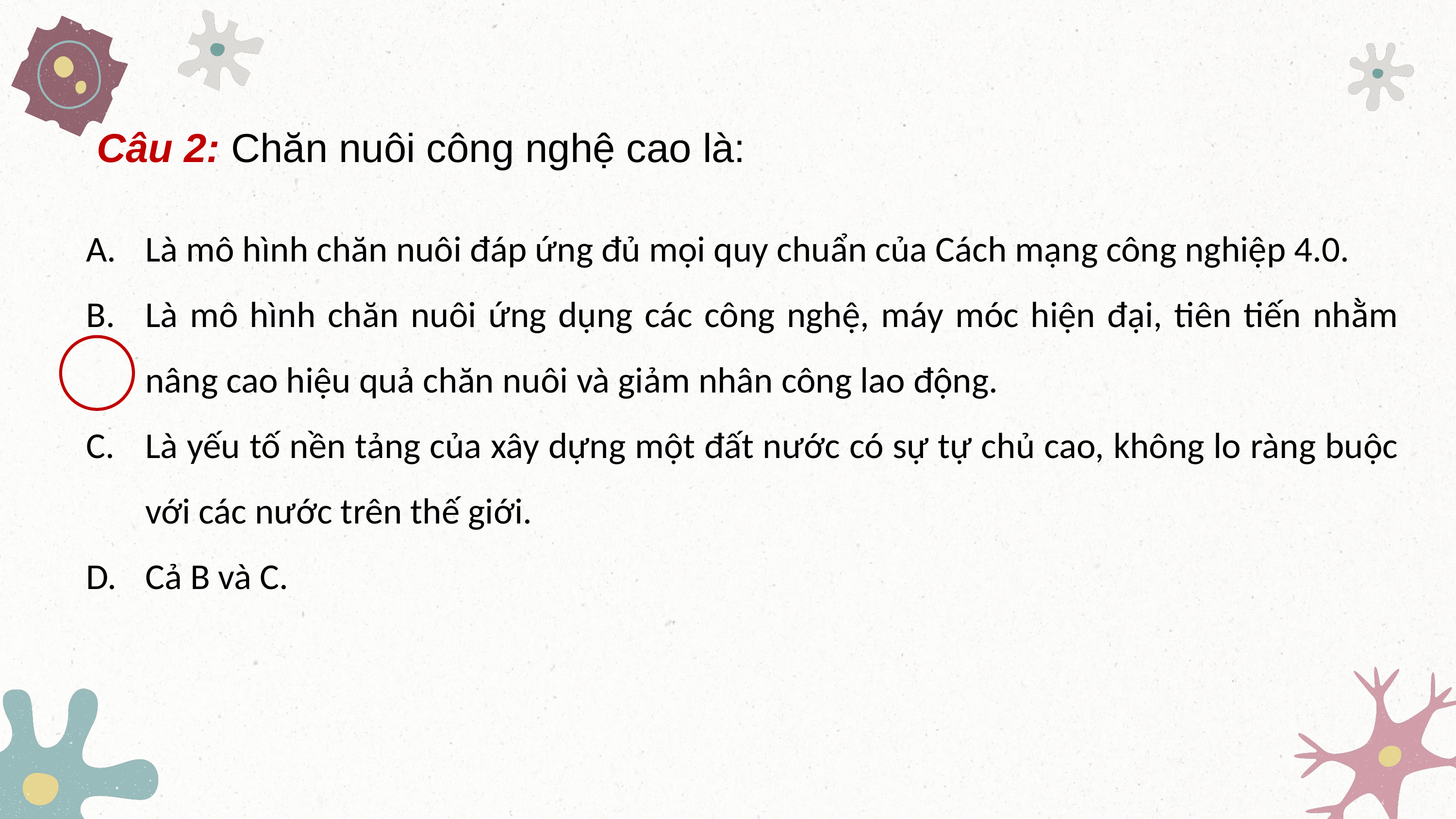

Câu 2: Chăn nuôi công nghệ cao là:
Là mô hình chăn nuôi đáp ứng đủ mọi quy chuẩn của Cách mạng công nghiệp 4.0.
Là mô hình chăn nuôi ứng dụng các công nghệ, máy móc hiện đại, tiên tiến nhằm nâng cao hiệu quả chăn nuôi và giảm nhân công lao động.
Là yếu tố nền tảng của xây dựng một đất nước có sự tự chủ cao, không lo ràng buộc với các nước trên thế giới.
Cả B và C.